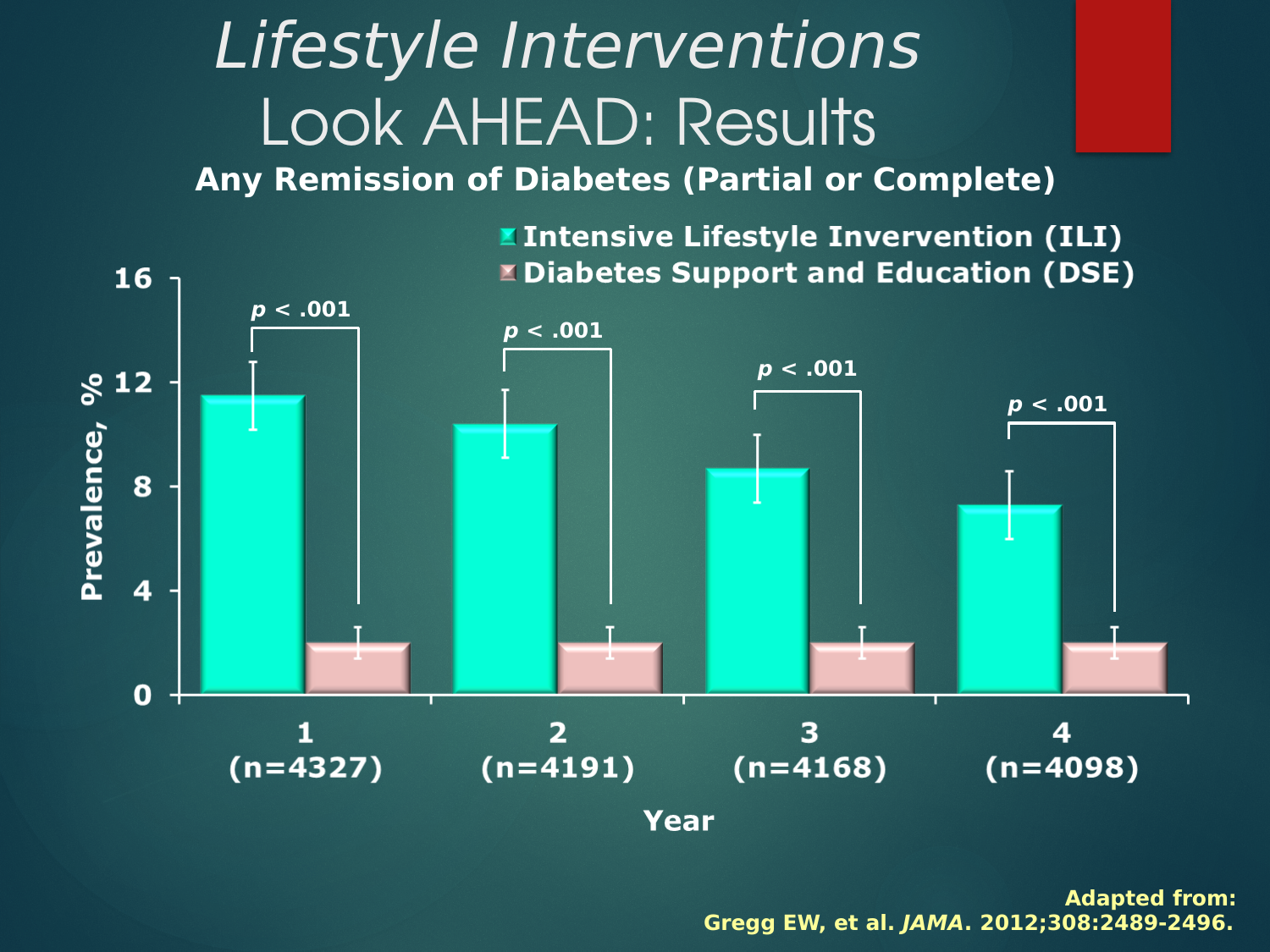

# Lifestyle Interventions
Look AHEAD: Results
Any Remission of Diabetes (Partial or Complete)

p < .001
p < .001

p < .001
p < .001

Adapted from:  Gregg EW, et al. JAMA. 2012;308:2489-2496.